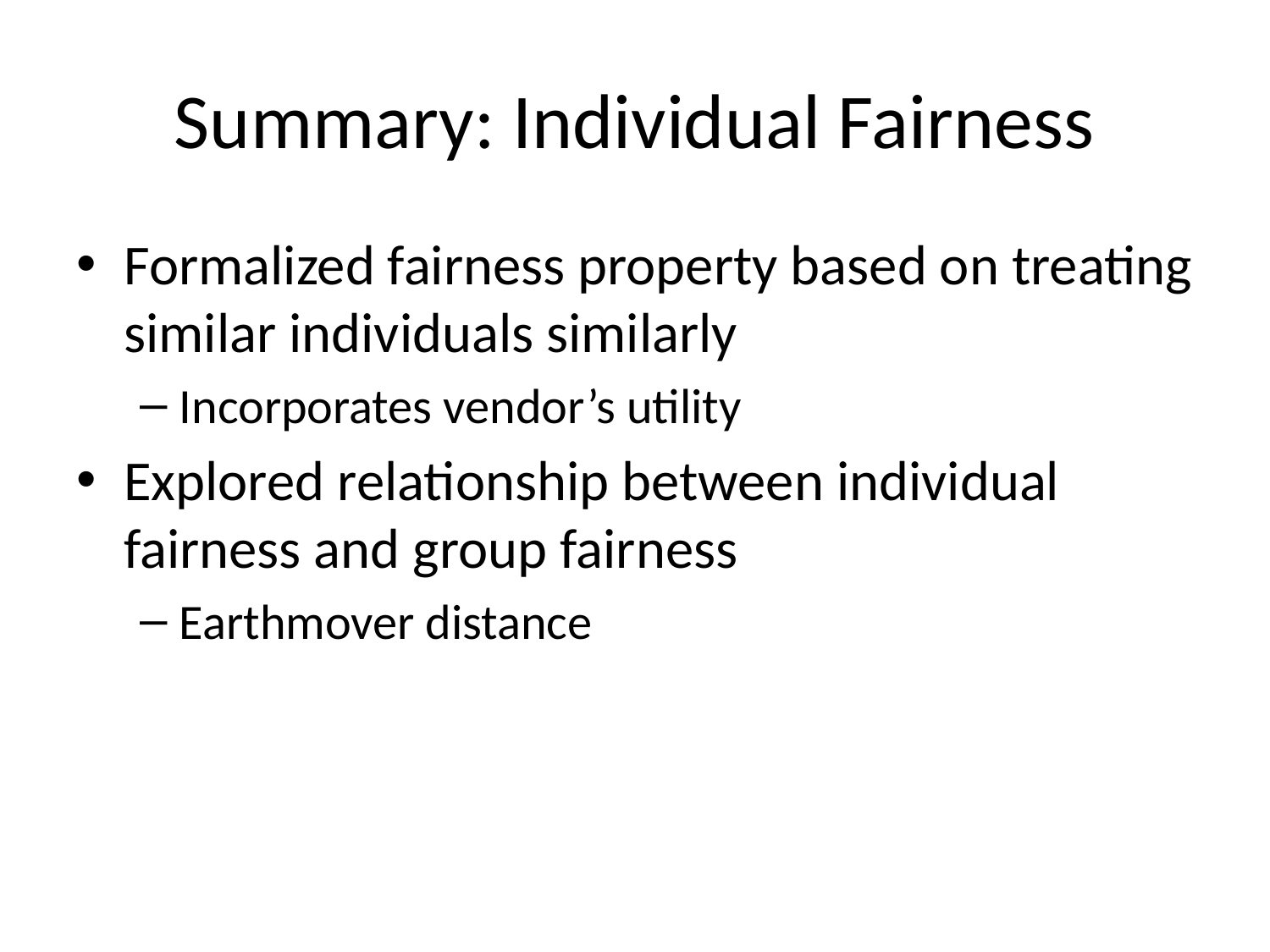

# Summary: Individual Fairness
Formalized fairness property based on treating similar individuals similarly
Incorporates vendor’s utility
Explored relationship between individual fairness and group fairness
Earthmover distance